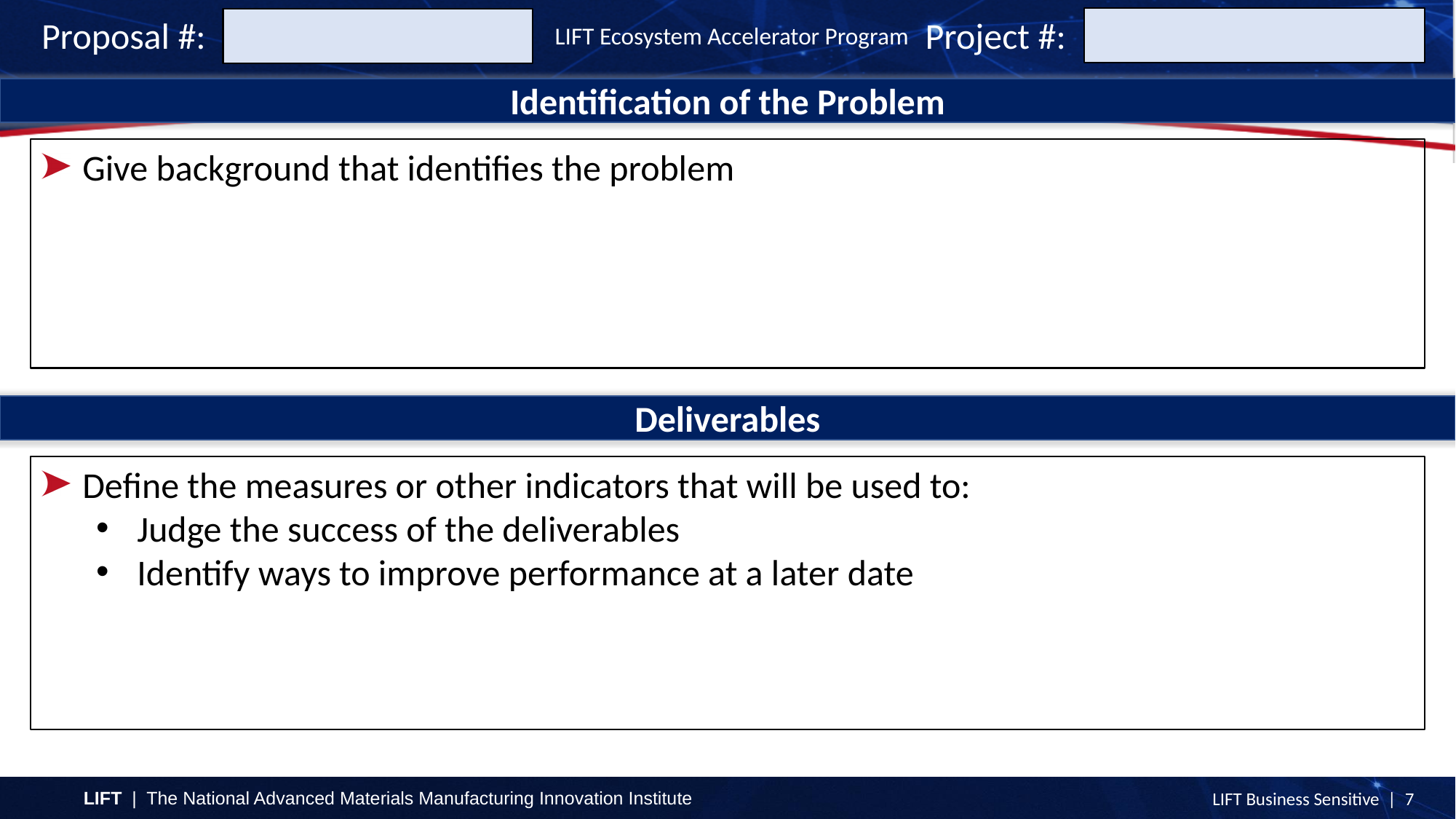

Proposal #:
Project #:

LIFT Ecosystem Accelerator Program
Identification of the Problem
Give background that identifies the problem

Deliverables
Define the measures or other indicators that will be used to:
Judge the success of the deliverables
Identify ways to improve performance at a later date